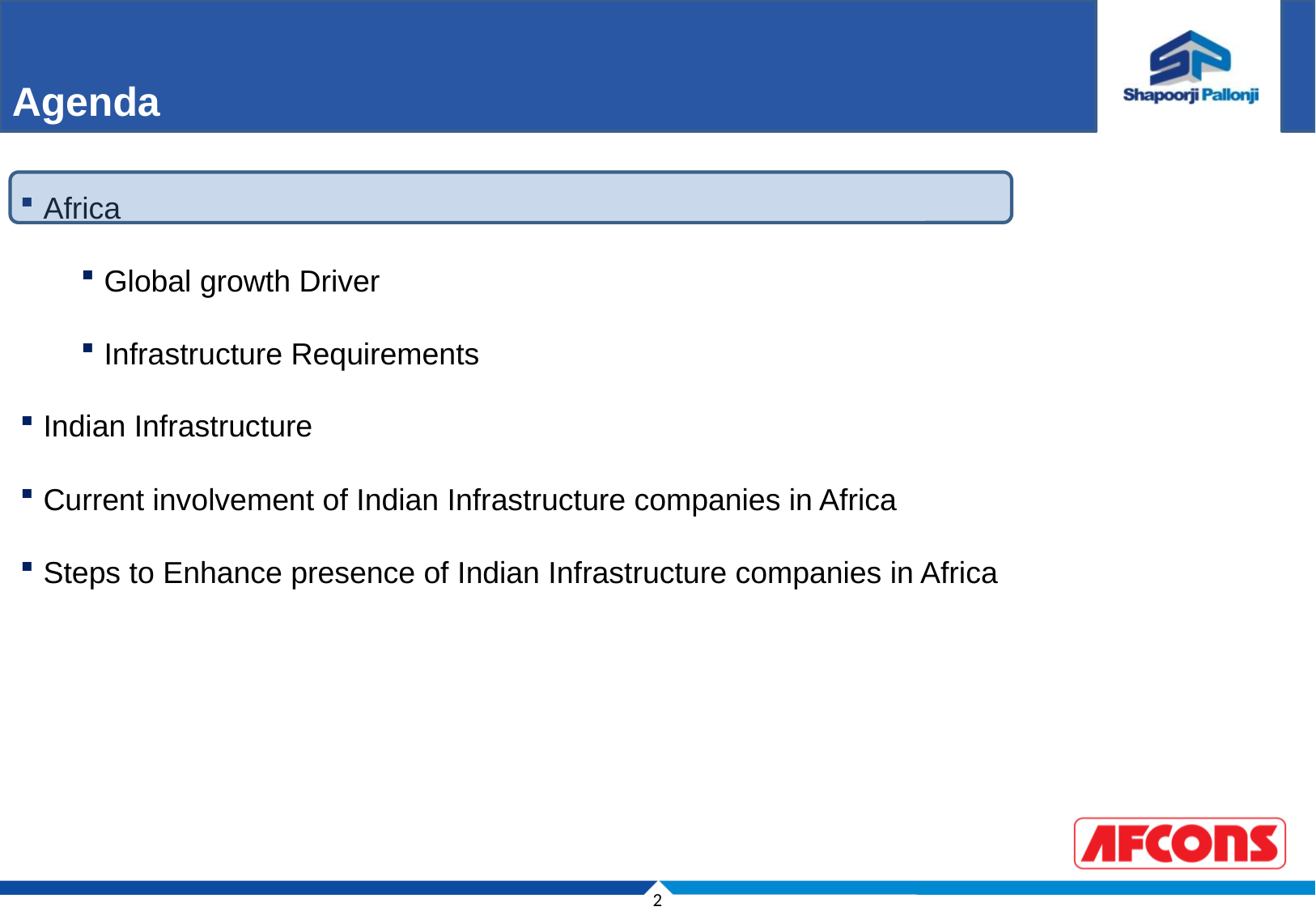

Agenda
Africa
Global growth Driver
Infrastructure Requirements
Indian Infrastructure
Current involvement of Indian Infrastructure companies in Africa
Steps to Enhance presence of Indian Infrastructure companies in Africa